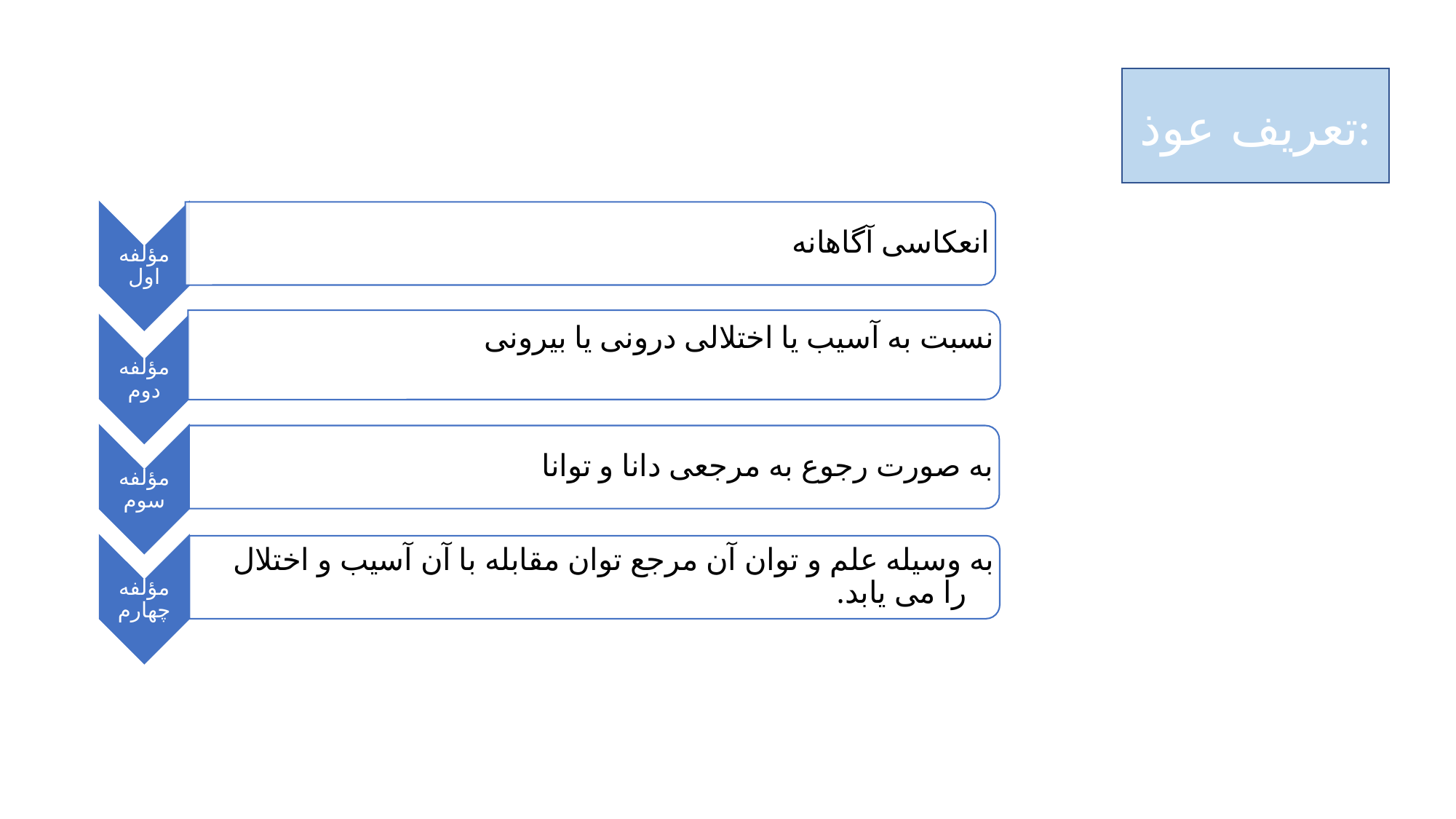

# تع
تعریف عوذ:
مؤلفه اول
انعکاسی آگاهانه
مؤلفه دوم
نسبت به آسیب یا اختلالی درونی یا بیرونی
مؤلفه سوم
به صورت رجوع به مرجعی دانا و توانا
مؤلفه چهارم
به وسیله علم و توان آن مرجع توان مقابله با آن آسیب و اختلال را می یابد.